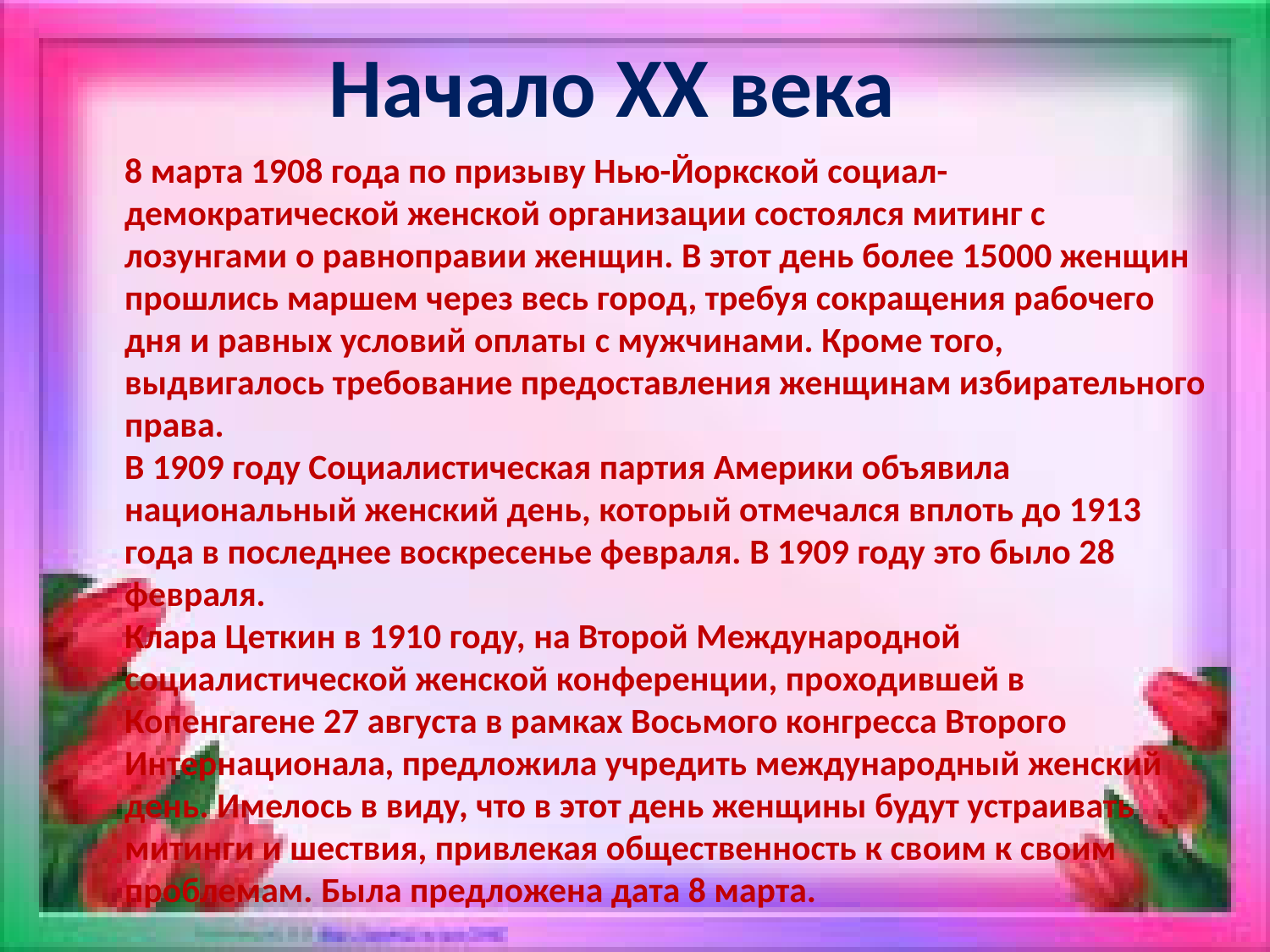

Начало XX века
8 марта 1908 года по призыву Нью-Йоркской социал-демократической женской организации состоялся митинг с лозунгами о равноправии женщин. В этот день более 15000 женщин прошлись маршем через весь город, требуя сокращения рабочего дня и равных условий оплаты с мужчинами. Кроме того, выдвигалось требование предоставления женщинам избирательного права.
В 1909 году Социалистическая партия Америки объявила национальный женский день, который отмечался вплоть до 1913 года в последнее воскресенье февраля. В 1909 году это было 28 февраля.
Клара Цеткин в 1910 году, на Второй Международной социалистической женской конференции, проходившей в Копенгагене 27 августа в рамках Восьмого конгресса Второго Интернационала, предложила учредить международный женский день. Имелось в виду, что в этот день женщины будут устраивать митинги и шествия, привлекая общественность к своим к своим проблемам. Была предложена дата 8 марта.